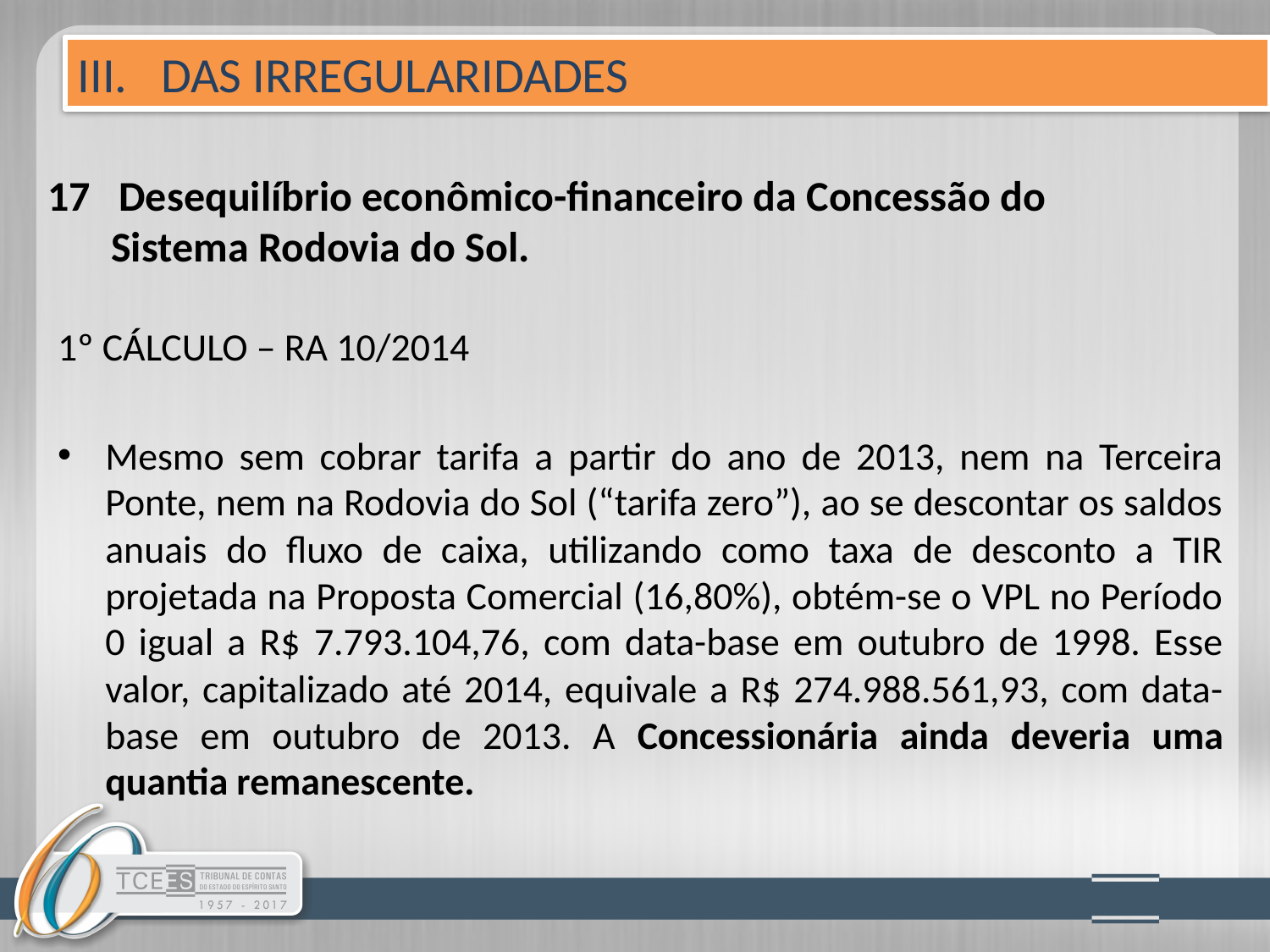

III.   DAS IRREGULARIDADES
# 17   Desequilíbrio econômico-financeiro da Concessão do 	Sistema Rodovia do Sol.
1º CÁLCULO – RA 10/2014

Mesmo sem cobrar tarifa a partir do ano de 2013, nem na Terceira Ponte, nem na Rodovia do Sol (“tarifa zero”), ao se descontar os saldos anuais do fluxo de caixa, utilizando como taxa de desconto a TIR projetada na Proposta Comercial (16,80%), obtém-se o VPL no Período 0 igual a R$ 7.793.104,76, com data-base em outubro de 1998. Esse valor, capitalizado até 2014, equivale a R$ 274.988.561,93, com data-base em outubro de 2013. A Concessionária ainda deveria uma quantia remanescente.